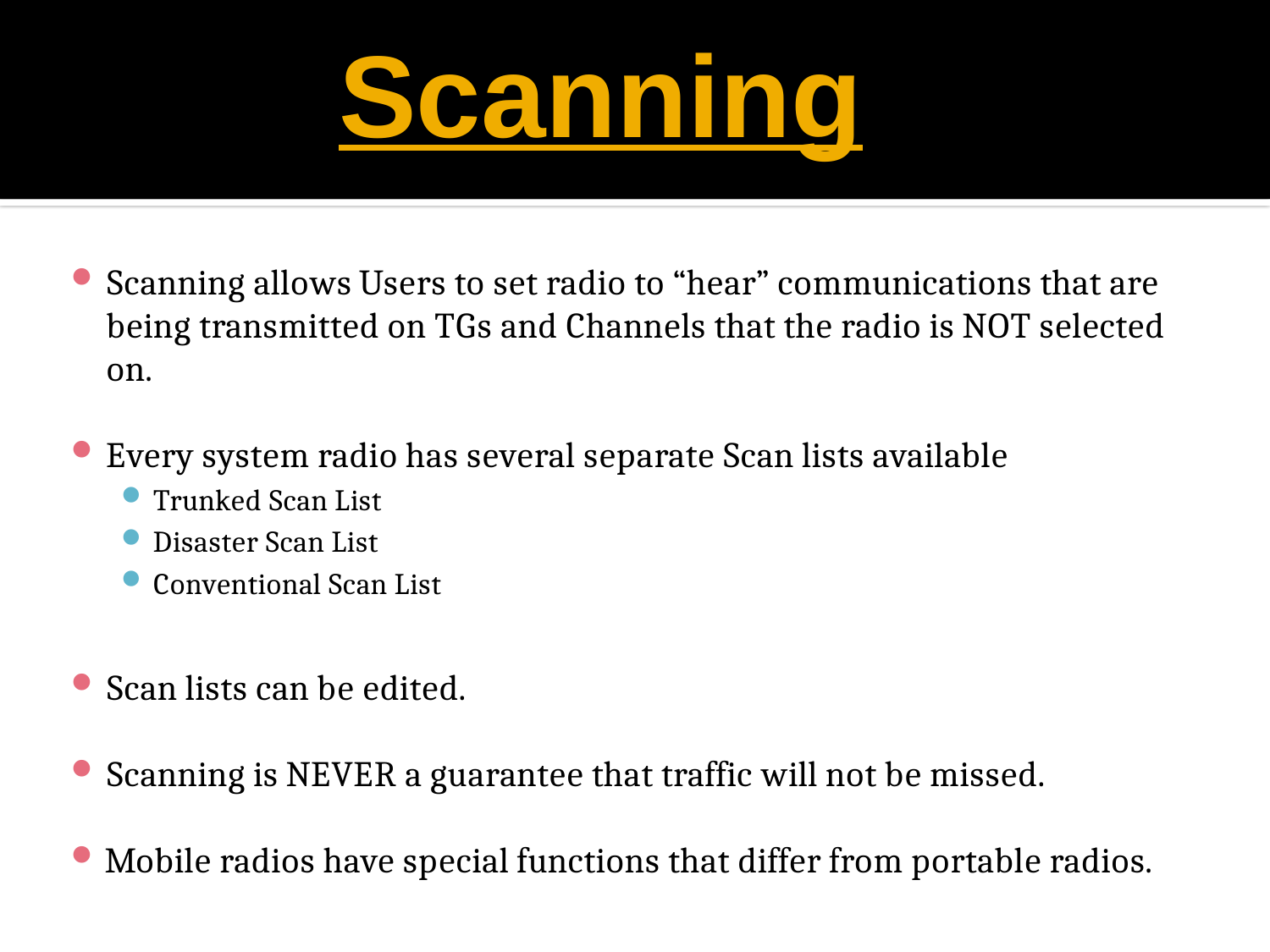

# Scanning
Scanning allows Users to set radio to “hear” communications that are being transmitted on TGs and Channels that the radio is NOT selected on.

Every system radio has several separate Scan lists available
Trunked Scan List
Disaster Scan List
Conventional Scan List

Scan lists can be edited.

Scanning is NEVER a guarantee that traffic will not be missed.

Mobile radios have special functions that differ from portable radios.